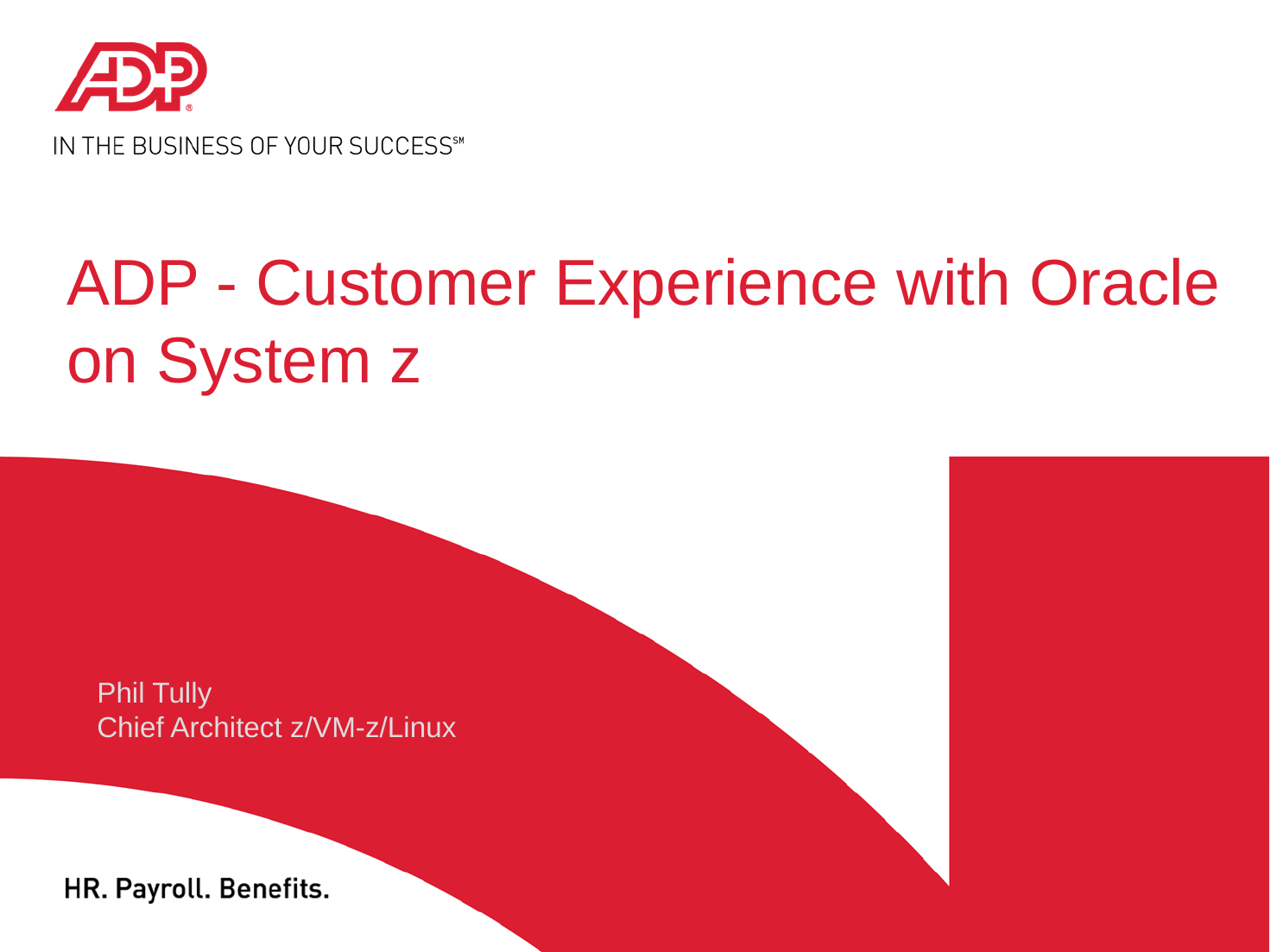

# ADP - Customer Experience with Oracle on System z
Phil Tully
Chief Architect z/VM-z/Linux